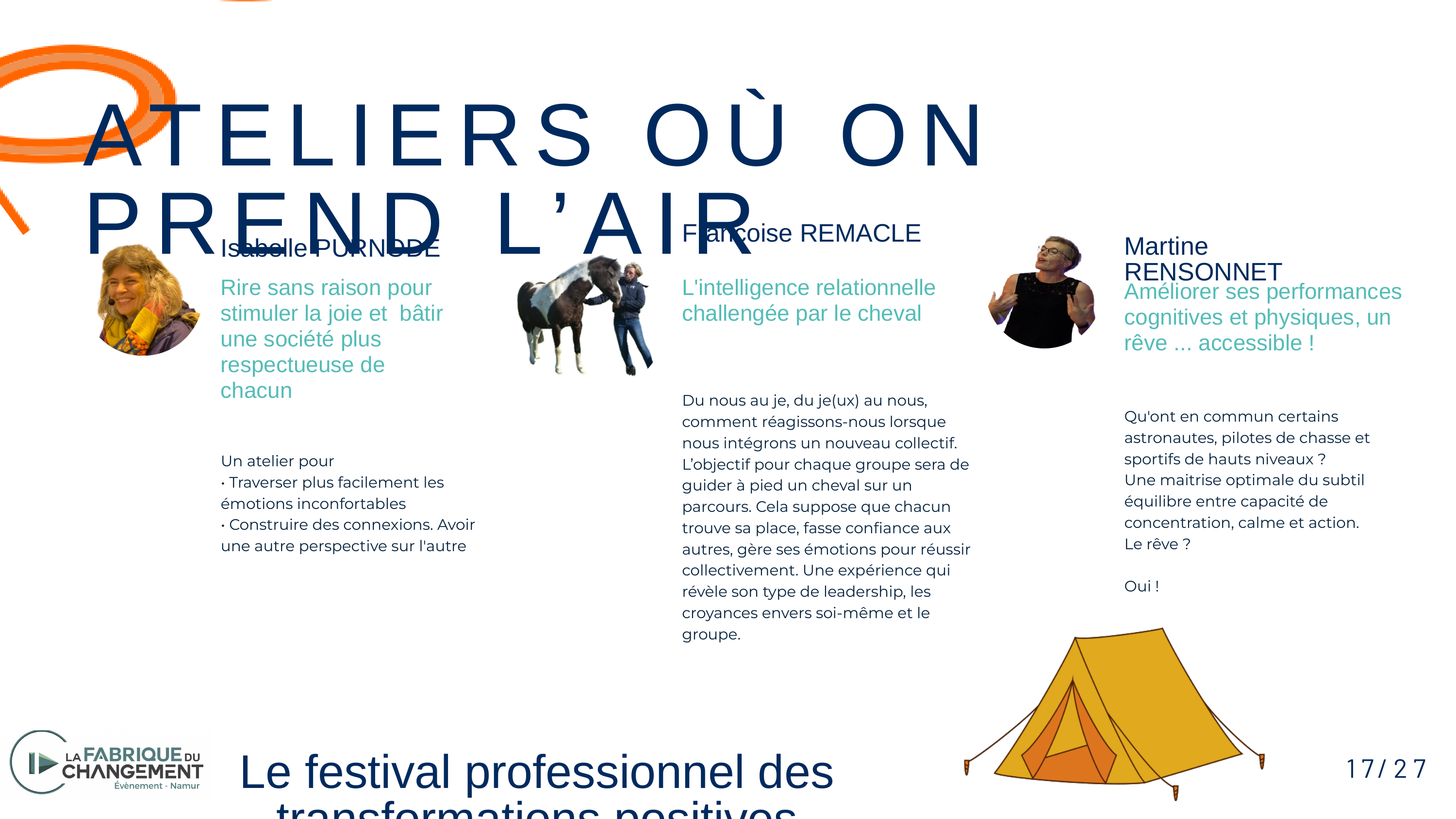

ATELIERS OÙ ON PREND L’AIR
Françoise REMACLE

Martine RENSONNET
Isabelle PURNODE

Rire sans raison pour stimuler la joie et  bâtir une société plus respectueuse de chacun
L'intelligence relationnelle challengée par le cheval
Améliorer ses performances cognitives et physiques, un rêve ... accessible !

Du nous au je, du je(ux) au nous, comment réagissons-nous lorsque nous intégrons un nouveau collectif. L’objectif pour chaque groupe sera de guider à pied un cheval sur un parcours. Cela suppose que chacun trouve sa place, fasse confiance aux autres, gère ses émotions pour réussir collectivement. Une expérience qui révèle son type de leadership, les croyances envers soi-même et le groupe.

Qu'ont en commun certains astronautes, pilotes de chasse et sportifs de hauts niveaux ?
Une maitrise optimale du subtil équilibre entre capacité de concentration, calme et action.
Le rêve ?

Oui !

Un atelier pour
• Traverser plus facilement les émotions inconfortables
• Construire des connexions. Avoir une autre perspective sur l'autre

17/27
Le festival professionnel des transformations positives